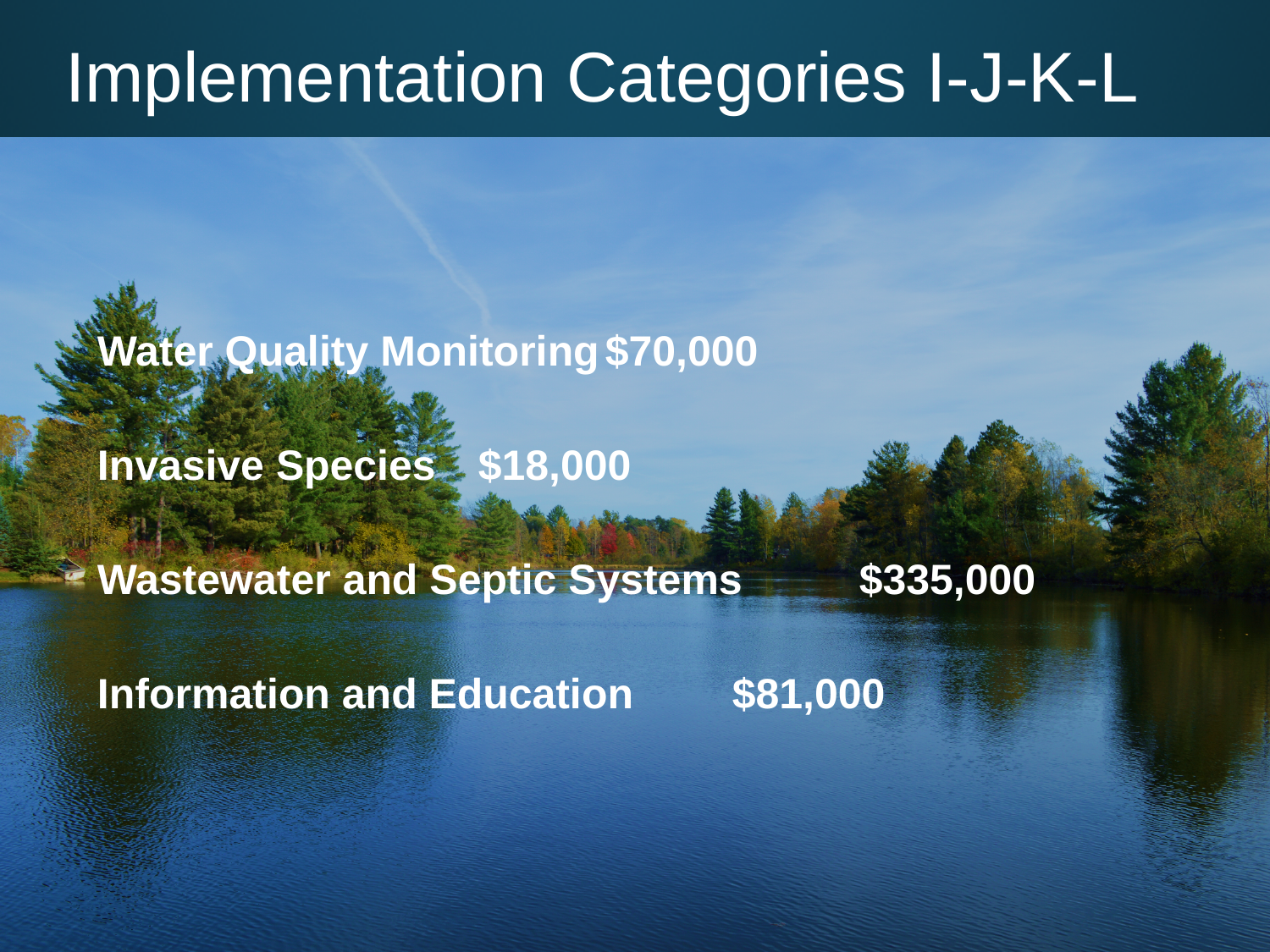

# Implementation Categories I-J-K-L
Water Quality Monitoring	$70,000
Invasive Species	$18,000
Wastewater and Septic Systems	$335,000
Information and Education	$81,000